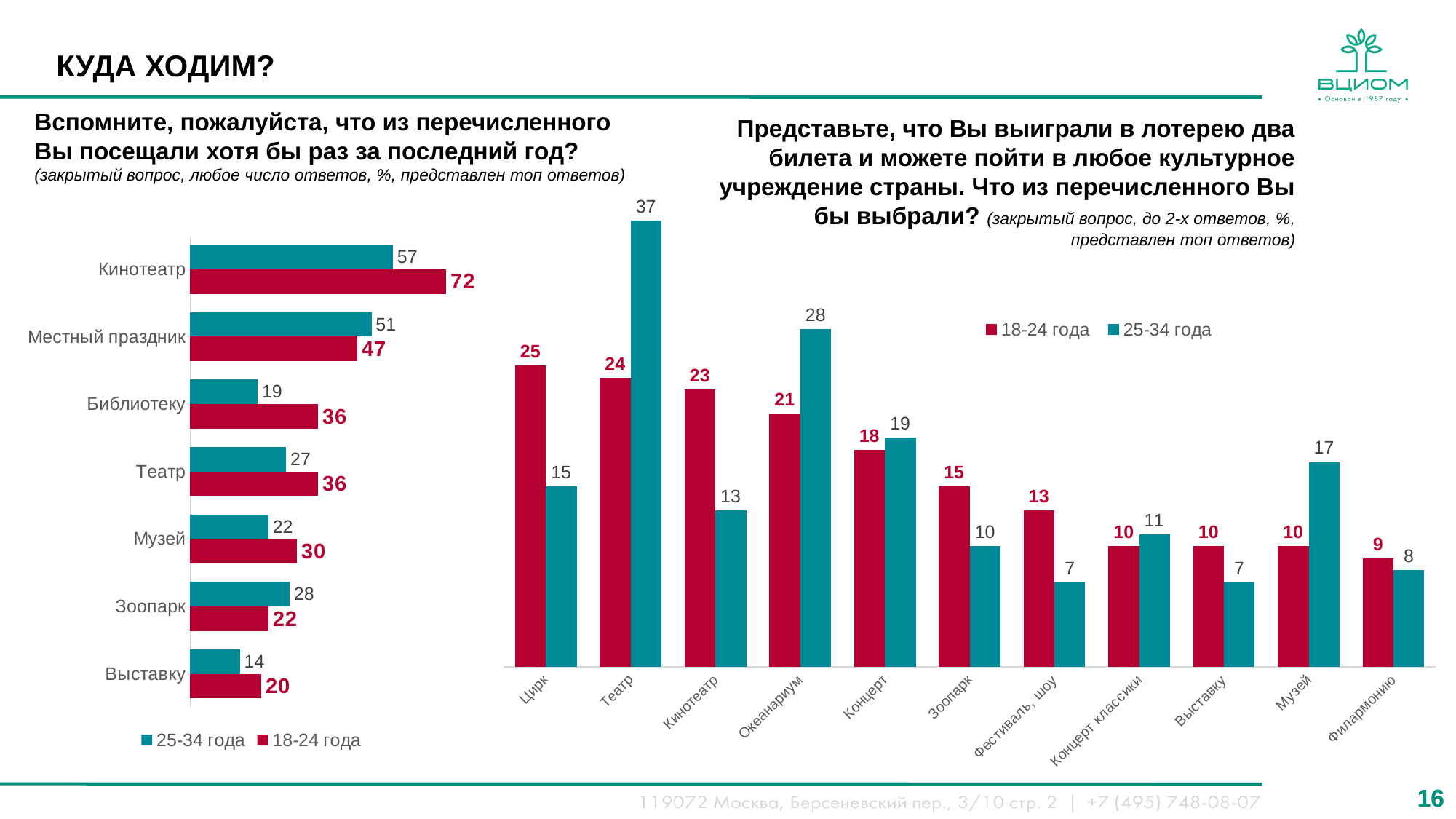

# КУДА ХОДИМ?
Вспомните, пожалуйста, что из перечисленного
Вы посещали хотя бы раз за последний год?
(закрытый вопрос, любое число ответов, %, представлен топ ответов)
Представьте, что Вы выиграли в лотерею два билета и можете пойти в любое культурное учреждение страны. Что из перечисленного Вы бы выбрали? (закрытый вопрос, до 2-х ответов, %, представлен топ ответов)

### Chart

| Category | 18-24 года | 25-34 года |
|---|---|---|
| Цирк | 25.0 | 15.0 |
| Театр | 24.0 | 37.0 |
| Кинотеатр | 23.0 | 13.0 |
| Океанариум | 21.0 | 28.0 |
| Концерт | 18.0 | 19.0 |
| Зоопарк | 15.0 | 10.0 |
| Фестиваль, шоу | 13.0 | 7.0 |
| Концерт классики | 10.0 | 11.0 |
| Выставку | 10.0 | 7.0 |
| Музей | 10.0 | 17.0 |
| Филармонию | 9.0 | 8.0 |

### Chart

| Category | 18-24 года | 25-34 года |
|---|---|---|
| Выставку | 20.0 | 14.0 |
| Зоопарк | 22.0 | 28.0 |
| Музей | 30.0 | 22.0 |
| Театр | 36.0 | 27.0 |
| Библиотеку | 36.0 | 19.0 |
| Местный праздник | 47.0 | 51.0 |
| Кинотеатр | 72.0 | 57.0 |